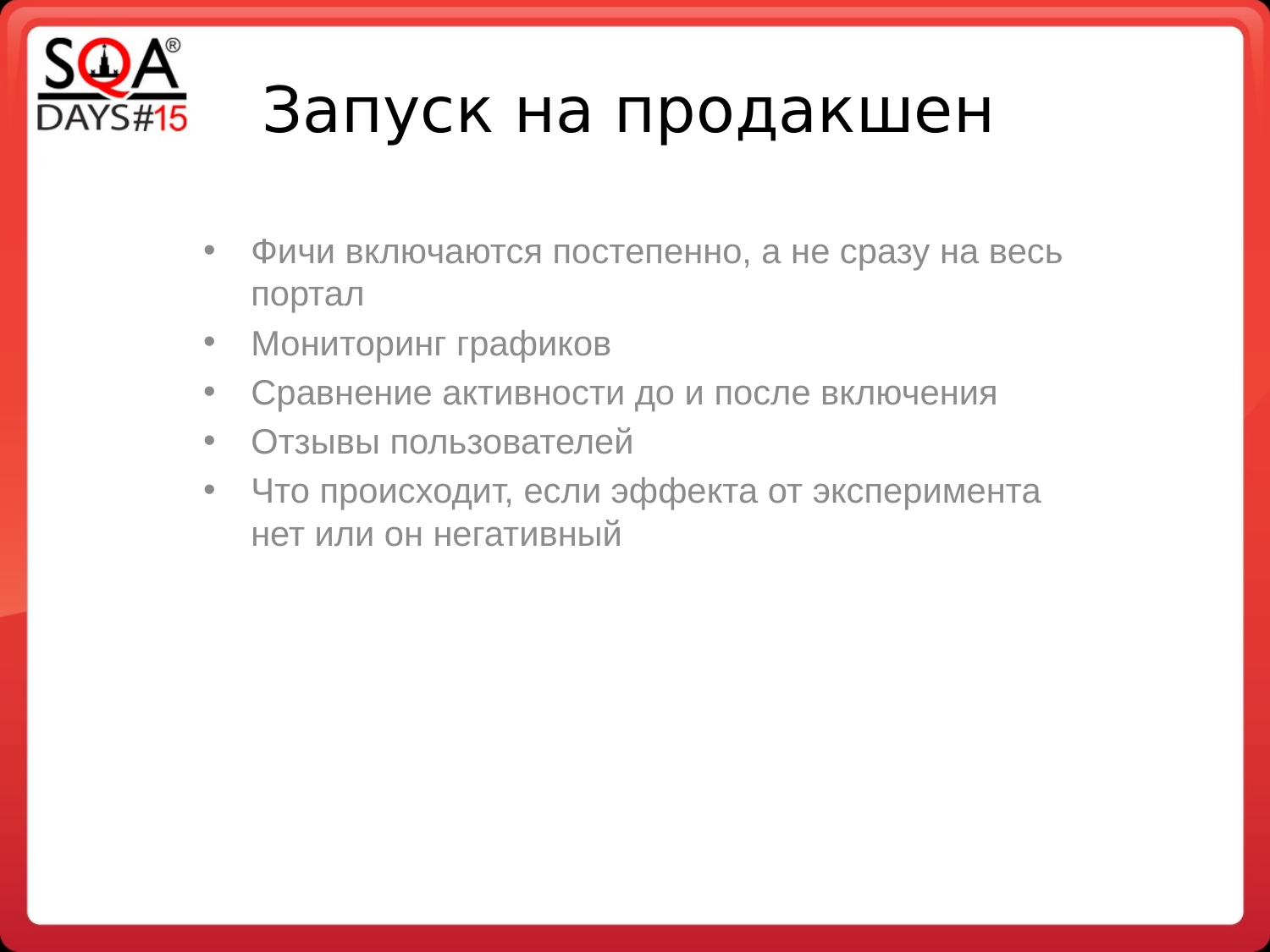

# Запуск на продакшен
Фичи включаются постепенно, а не сразу на весь портал
Мониторинг графиков
Сравнение активности до и после включения
Отзывы пользователей
Что происходит, если эффекта от эксперимента нет или он негативный